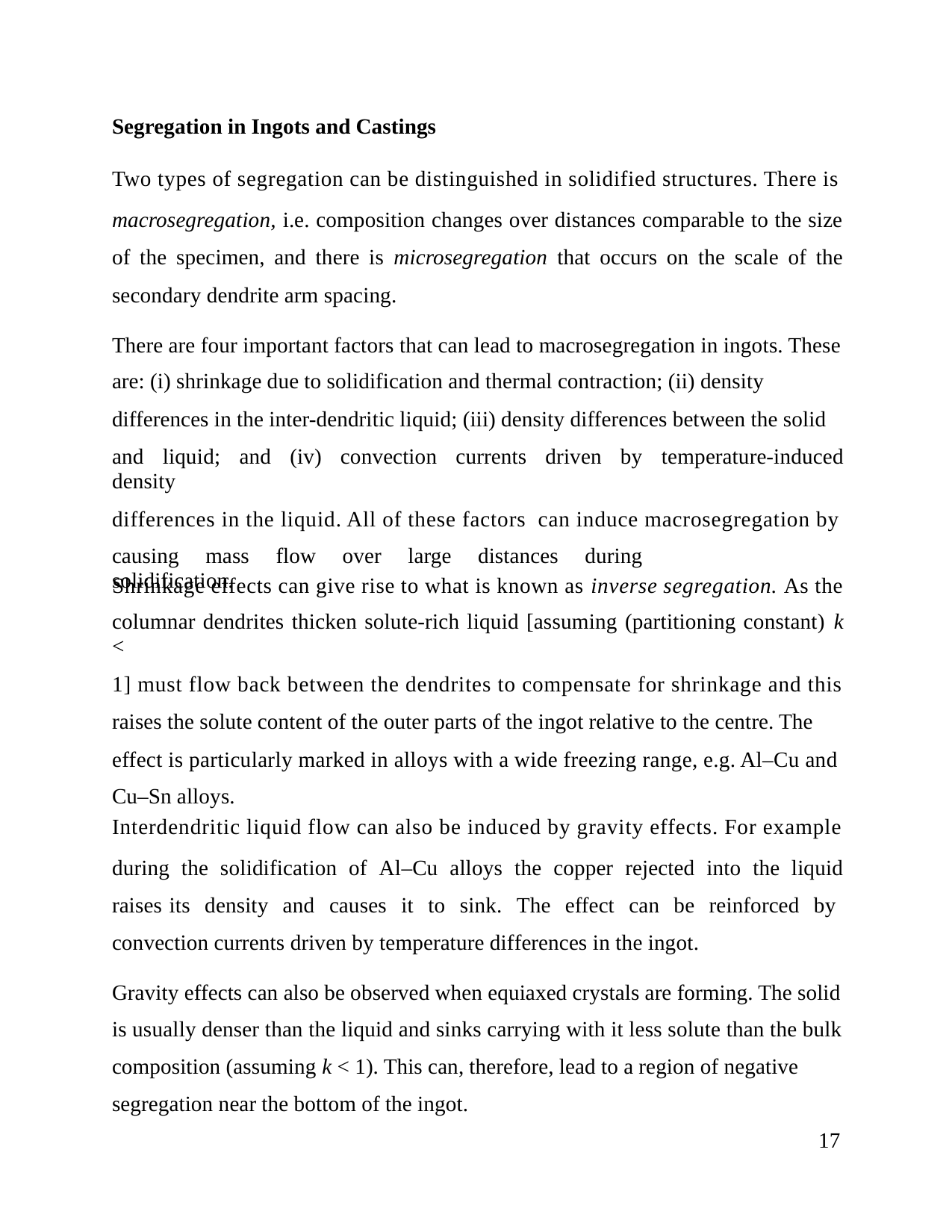

Segregation in Ingots and Castings
Two types of segregation can be distinguished in solidified structures. There is
macrosegregation, i.e. composition changes over distances comparable to the size of the specimen, and there is microsegregation that occurs on the scale of the secondary dendrite arm spacing.
There are four important factors that can lead to macrosegregation in ingots. These
are: (i) shrinkage due to solidification and thermal contraction; (ii) density
differences in the inter-dendritic liquid; (iii) density differences between the solid
and liquid; and (iv) convection currents driven by temperature-induced density
differences in the liquid. All of these factors  can induce macrosegregation by
causing mass flow over large distances during solidification.
Shrinkage effects can give rise to what is known as inverse segregation. As the
columnar dendrites thicken solute-rich liquid [assuming (partitioning constant) k <
1] must flow back between the dendrites to compensate for shrinkage and this
raises the solute content of the outer parts of the ingot relative to the centre. The
effect is particularly marked in alloys with a wide freezing range, e.g. Al–Cu and
Cu–Sn alloys.
Interdendritic liquid flow can also be induced by gravity effects. For example
during the solidification of Al–Cu alloys the copper rejected into the liquid raises its  density  and  causes  it  to  sink.  The  effect  can  be  reinforced  by  convection currents driven by temperature differences in the ingot.
Gravity effects can also be observed when equiaxed crystals are forming. The solid
is usually denser than the liquid and sinks carrying with it less solute than the bulk
composition (assuming k < 1). This can, therefore, lead to a region of negative
segregation near the bottom of the ingot.
17